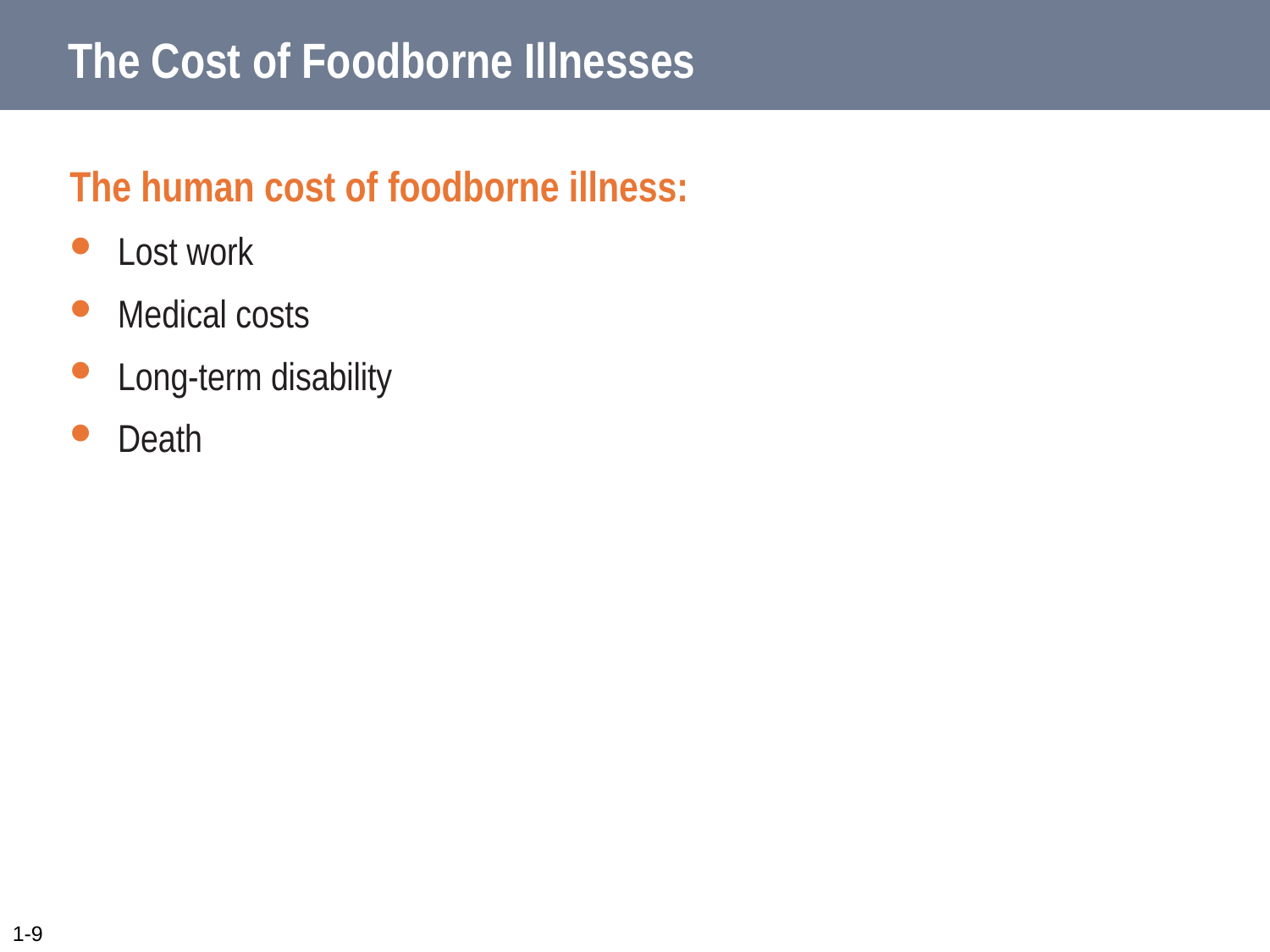

# The Cost of Foodborne Illnesses
The human cost of foodborne illness:
Lost work
Medical costs
Long-term disability
Death

1-9